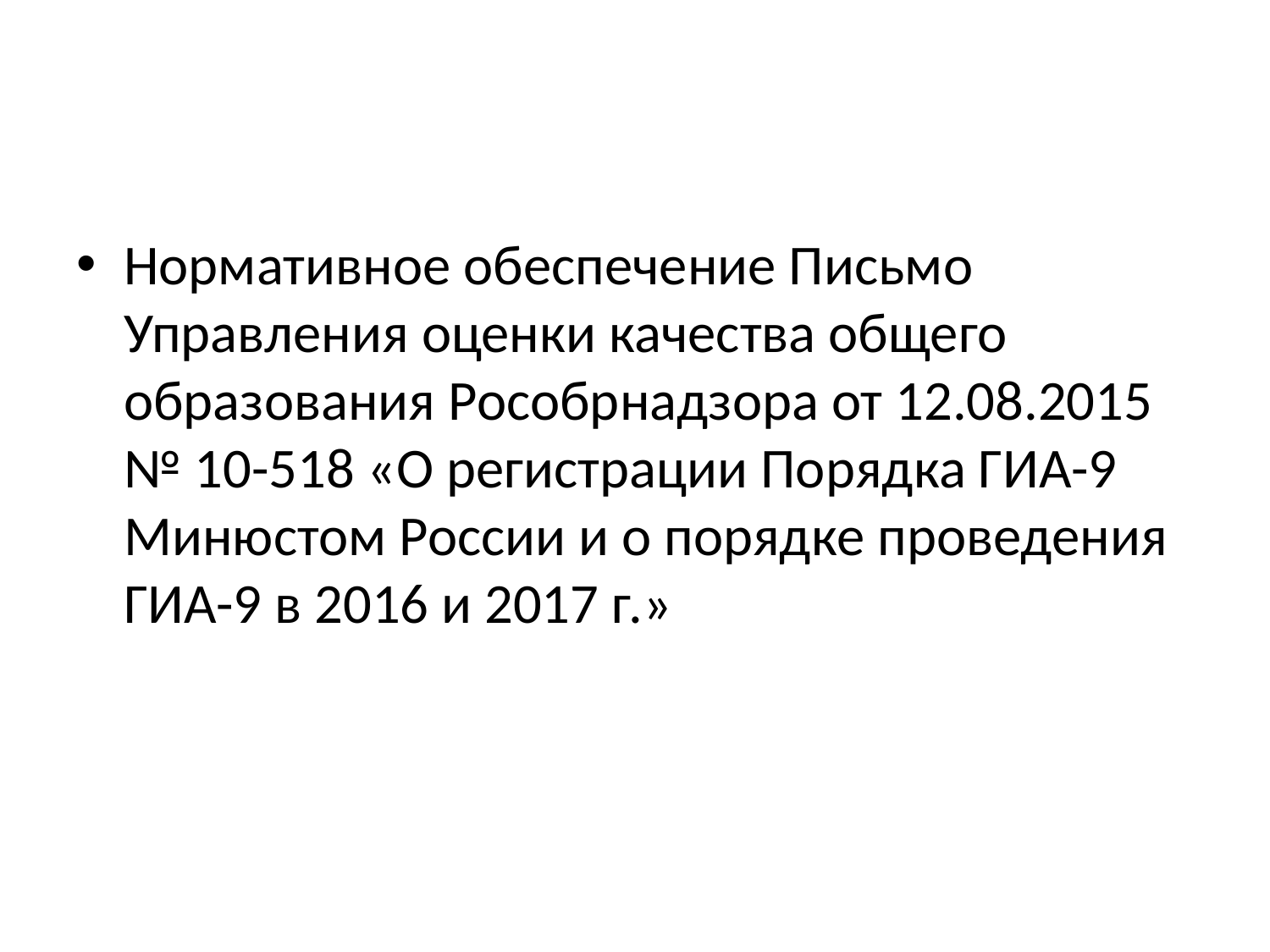

#
Нормативное обеспечение Письмо Управления оценки качества общего образования Рособрнадзора от 12.08.2015 № 10-518 «О регистрации Порядка ГИА-9 Минюстом России и о порядке проведения ГИА-9 в 2016 и 2017 г.»